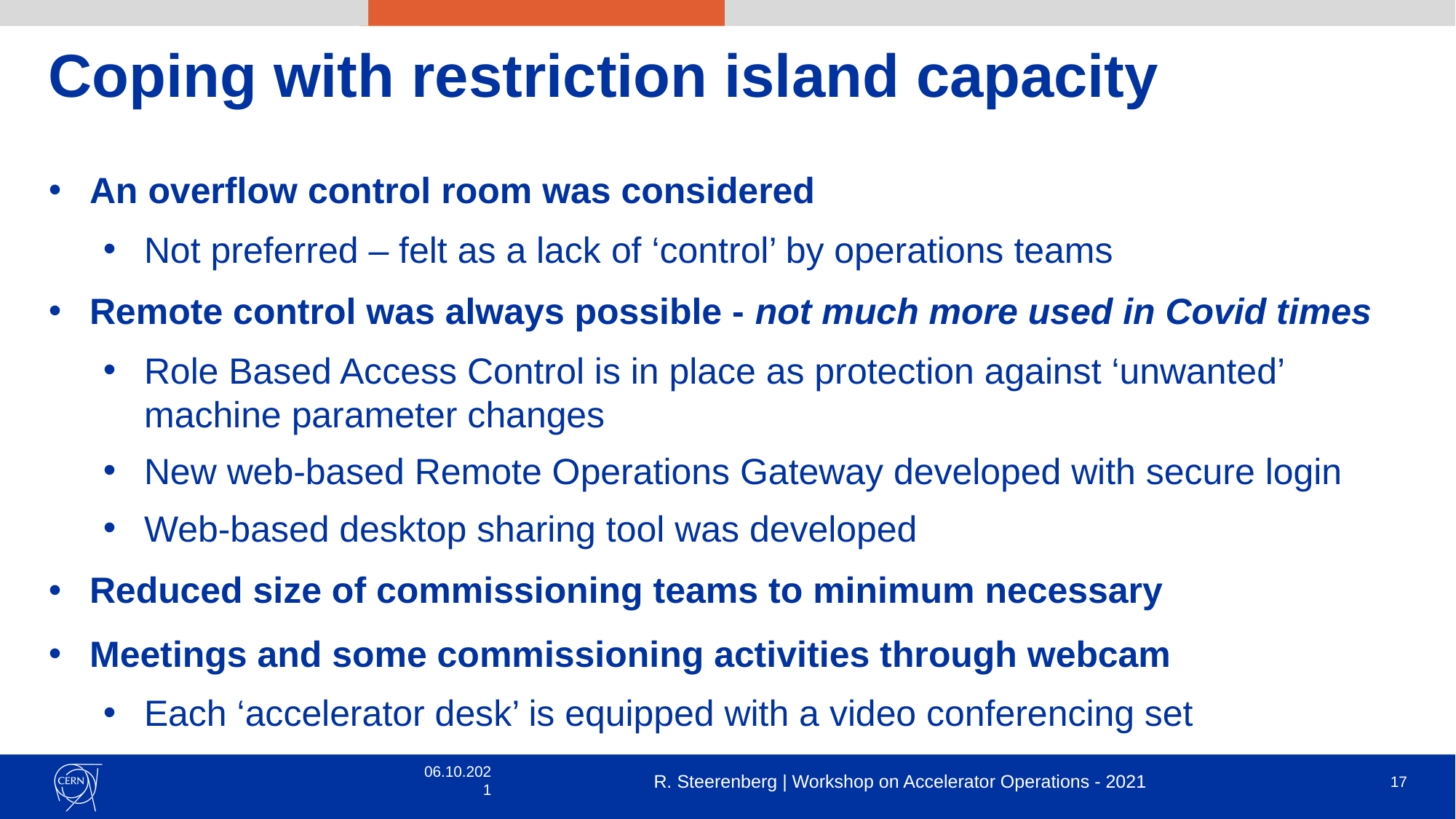

# Coping with restriction island capacity
An overflow control room was considered
Not preferred – felt as a lack of ‘control’ by operations teams
Remote control was always possible - not much more used in Covid times
Role Based Access Control is in place as protection against ‘unwanted’ machine parameter changes
New web-based Remote Operations Gateway developed with secure login
Web-based desktop sharing tool was developed
Reduced size of commissioning teams to minimum necessary
Meetings and some commissioning activities through webcam
Each ‘accelerator desk’ is equipped with a video conferencing set

06.10.2021
R. Steerenberg | Workshop on Accelerator Operations - 2021
17